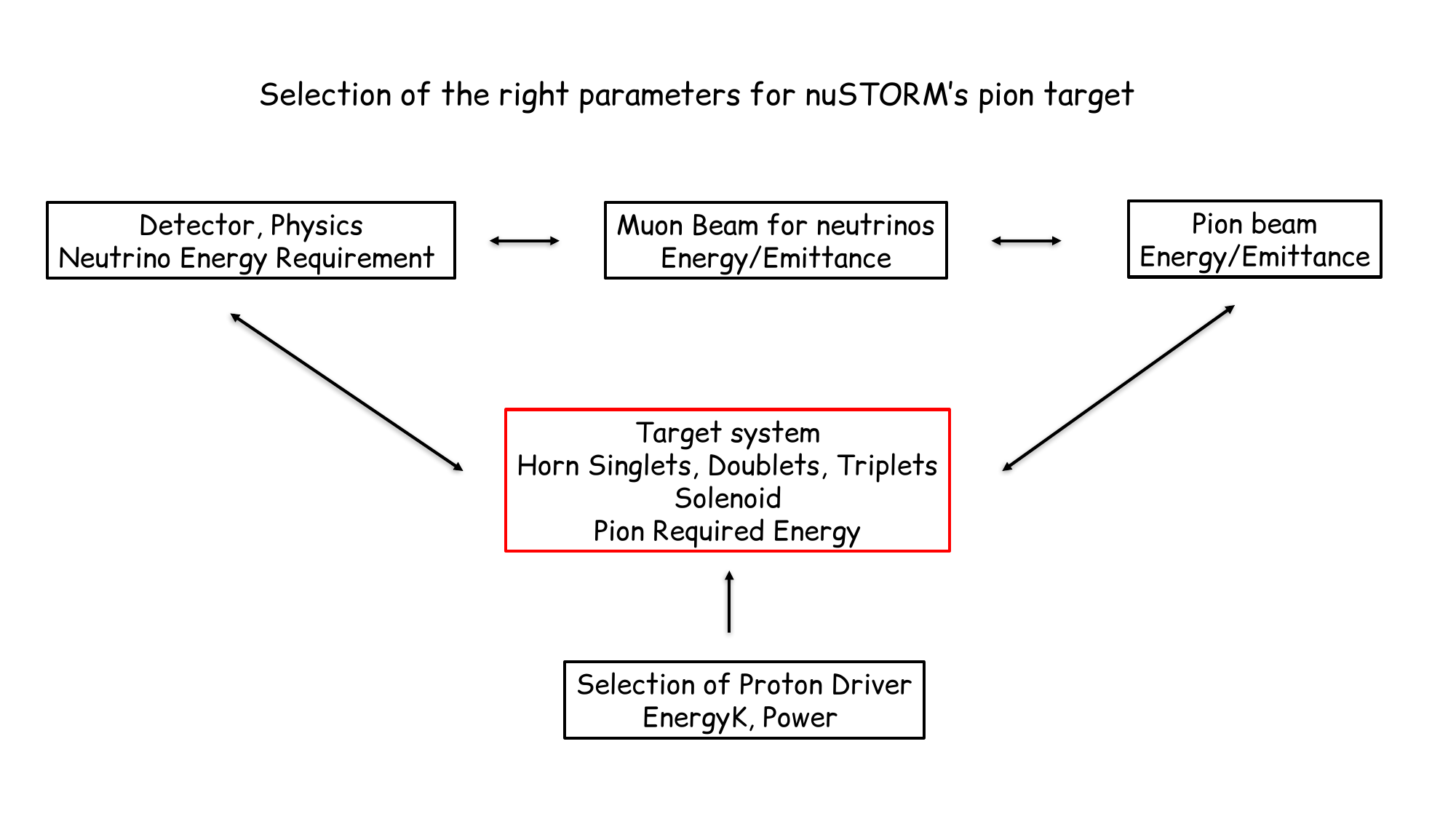

# Selection of the right parameters for nuSTORM’s pion target
Pion beam
Energy/Emittance
Detector, Physics
Neutrino Energy Requirement
Muon Beam for neutrinos
Energy/Emittance
Target system
Horn Singlets, Doublets, Triplets
Solenoid
Pion Required Energy
Selection of Proton Driver
EnergyK, Power